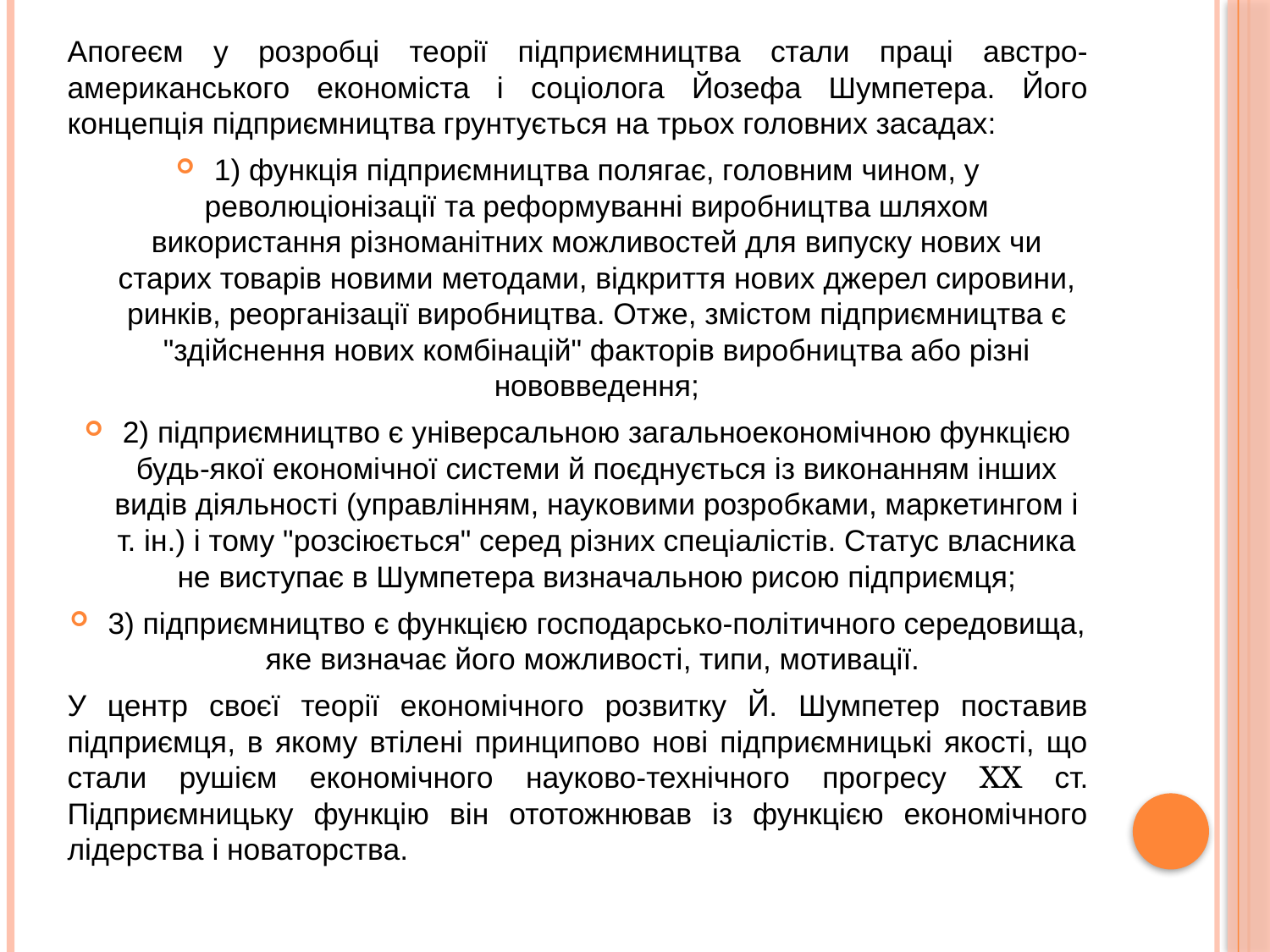

Апогеєм у розробці теорії підприємництва стали праці австро-американського економіста і соціолога Йозефа Шумпетера. Його концепція підприємництва грунтується на трьох головних засадах:
1) функція підприємництва полягає, головним чином, у революціонізації та реформуванні виробництва шляхом використання різноманітних можливостей для випуску нових чи старих товарів новими методами, відкриття нових джерел сировини, ринків, реорганізації виробництва. Отже, змістом підприємництва є "здійснення нових комбінацій" факторів виробництва або різні нововведення;
2) підприємництво є універсальною загальноекономічною функцією будь-якої економічної системи й поєднується із виконанням інших видів діяльності (управлінням, науковими розробками, маркетингом і т. ін.) і тому "розсіюється" серед різних спеціалістів. Статус власника не виступає в Шумпетера визначальною рисою підприємця;
3) підприємництво є функцією господарсько-політичного середовища, яке визначає його можливості, типи, мотивації.
У центр своєї теорії економічного розвитку Й. Шумпетер поставив підприємця, в якому втілені принципово нові підприємницькі якості, що стали рушієм економічного науково-технічного прогресу XX ст. Підприємницьку функцію він ототожнював із функцією економічного лідерства і новаторства.